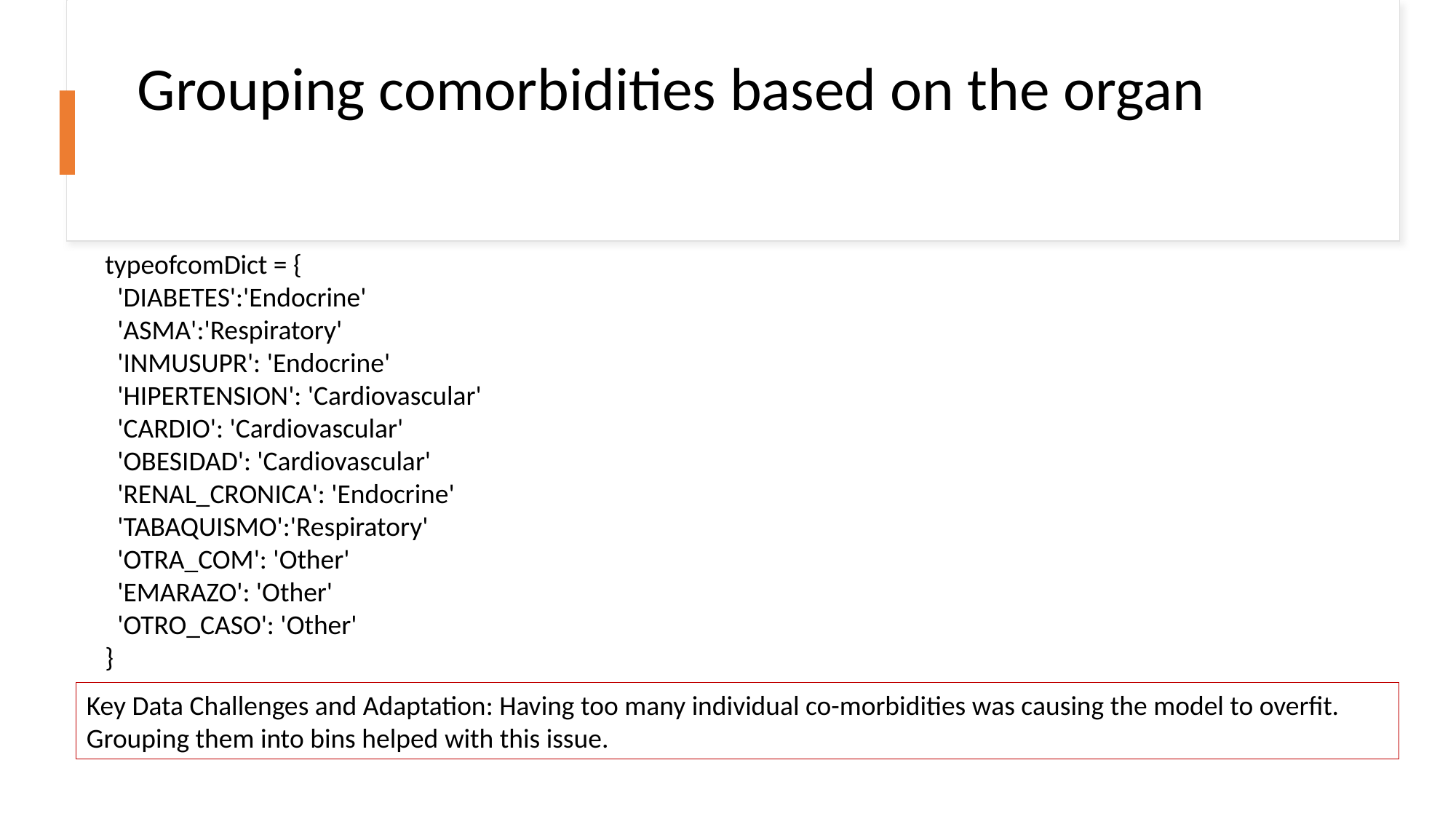

# Grouping comorbidities based on the organ

typeofcomDict = {
  'DIABETES':'Endocrine'
  'ASMA':'Respiratory'
  'INMUSUPR': 'Endocrine'
  'HIPERTENSION': 'Cardiovascular'
  'CARDIO': 'Cardiovascular'
  'OBESIDAD': 'Cardiovascular'
  'RENAL_CRONICA': 'Endocrine'
  'TABAQUISMO':'Respiratory'
  'OTRA_COM': 'Other'
  'EMARAZO': 'Other'
  'OTRO_CASO': 'Other'
}
Key Data Challenges and Adaptation: Having too many individual co-morbidities was causing the model to overfit. Grouping them into bins helped with this issue.